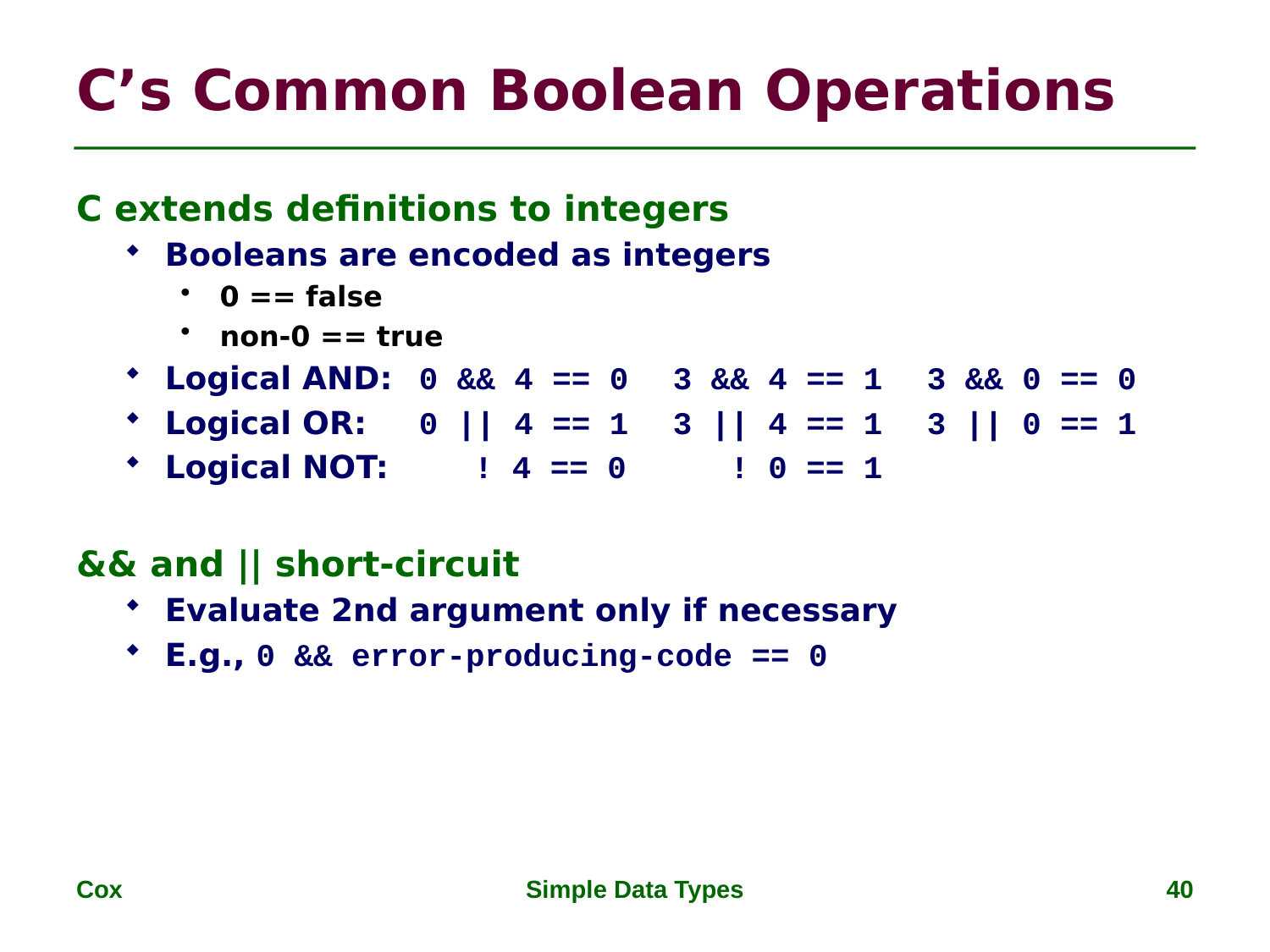

# C’s Common Boolean Operations
C extends definitions to integers
Booleans are encoded as integers
0 == false
non-0 == true
Logical AND:	0 && 4 == 0	3 && 4 == 1	3 && 0 == 0
Logical OR:	0 || 4 == 1	3 || 4 == 1	3 || 0 == 1
Logical NOT:	     ! 4 == 0	   ! 0 == 1

&& and || short-circuit
Evaluate 2nd argument only if necessary
E.g., 0 && error-producing-code == 0
Cox
Simple Data Types
40